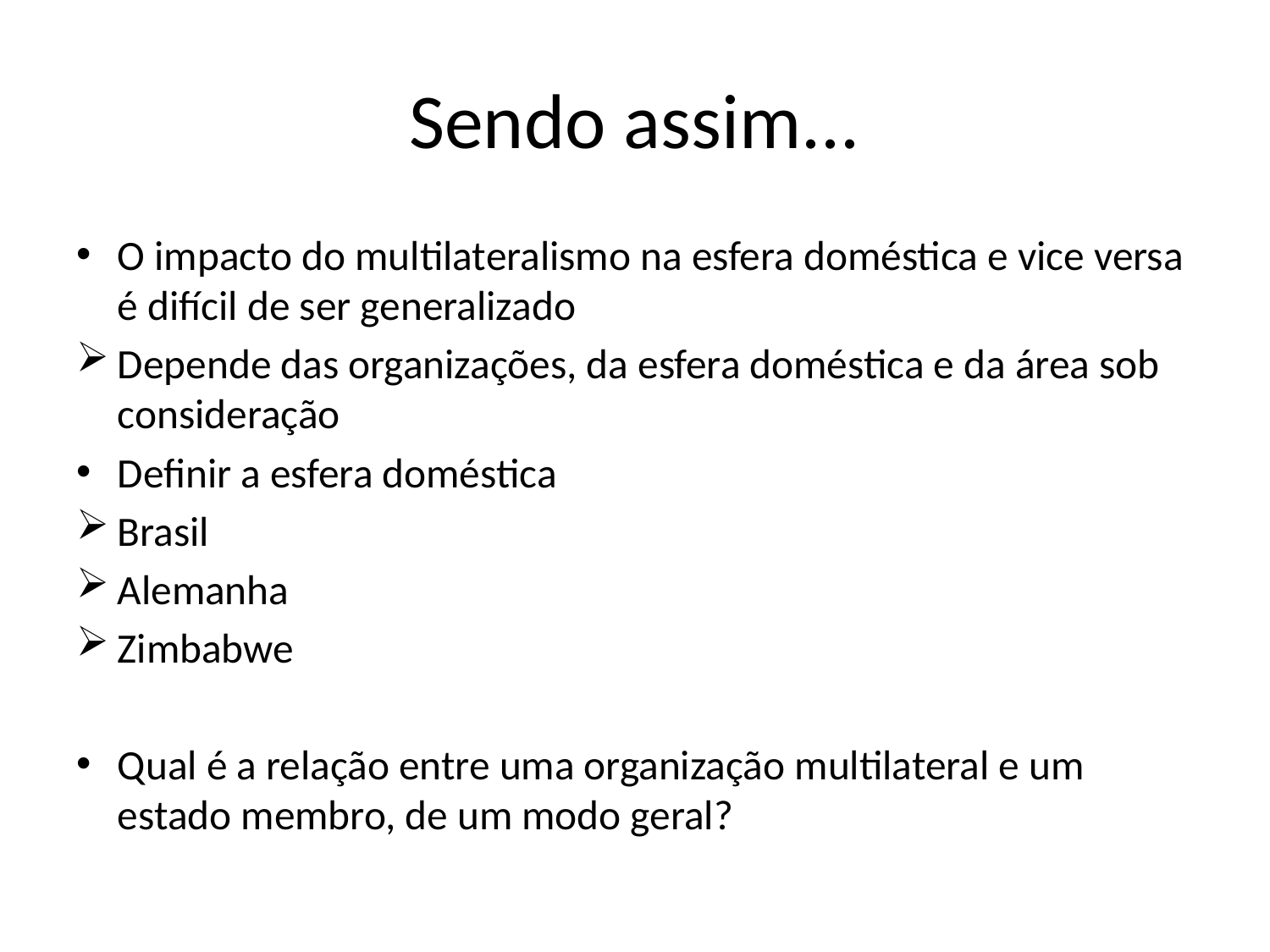

# Sendo assim...
O impacto do multilateralismo na esfera doméstica e vice versa é difícil de ser generalizado
Depende das organizações, da esfera doméstica e da área sob consideração
Definir a esfera doméstica
Brasil
Alemanha
Zimbabwe

Qual é a relação entre uma organização multilateral e um estado membro, de um modo geral?